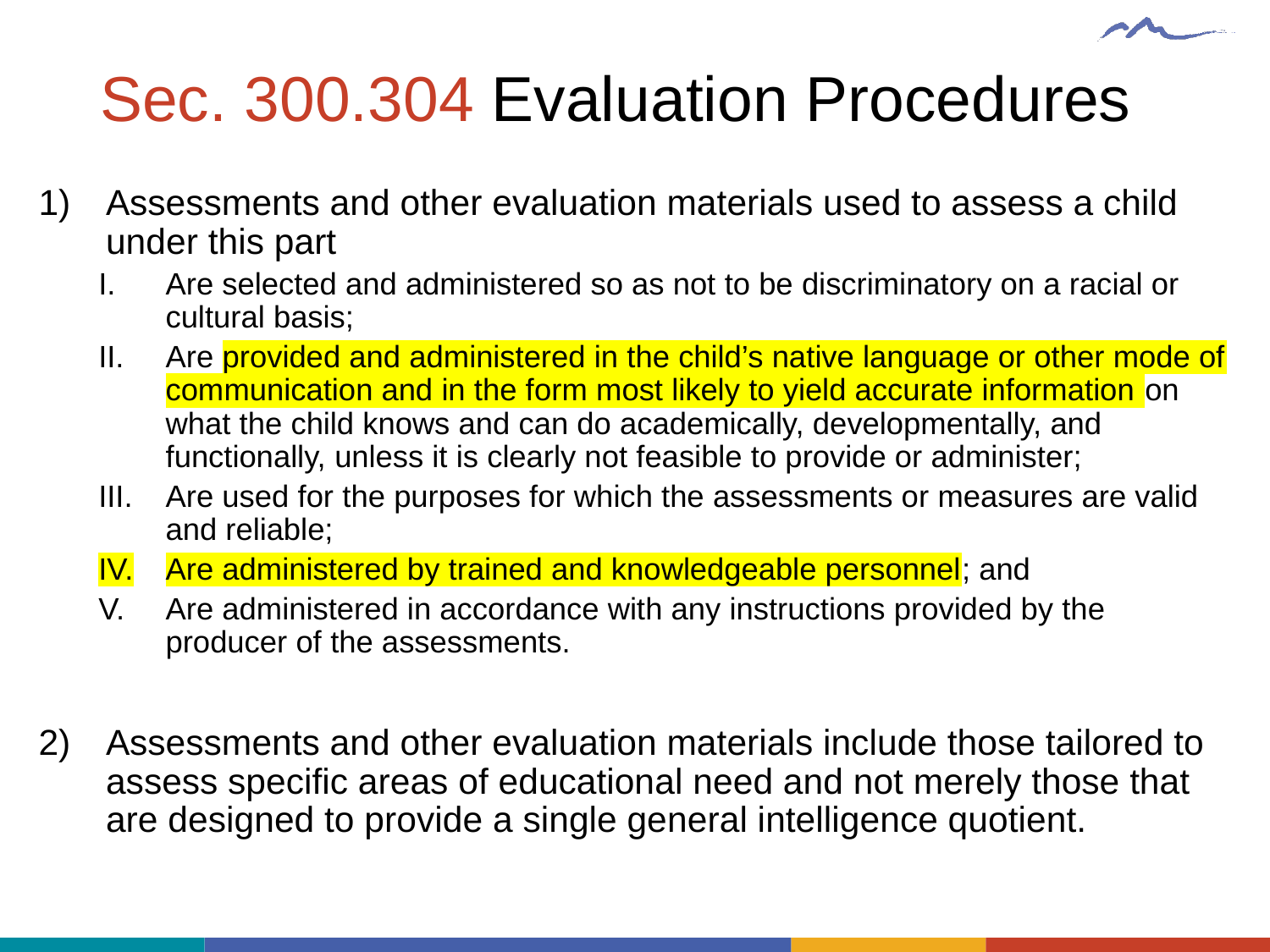

# Sec. 300.304 Evaluation Procedures
Assessments and other evaluation materials used to assess a child under this part
Are selected and administered so as not to be discriminatory on a racial or cultural basis;
Are provided and administered in the child’s native language or other mode of communication and in the form most likely to yield accurate information on what the child knows and can do academically, developmentally, and functionally, unless it is clearly not feasible to provide or administer;
Are used for the purposes for which the assessments or measures are valid and reliable;
Are administered by trained and knowledgeable personnel; and
Are administered in accordance with any instructions provided by the producer of the assessments.

Assessments and other evaluation materials include those tailored to assess specific areas of educational need and not merely those that are designed to provide a single general intelligence quotient.